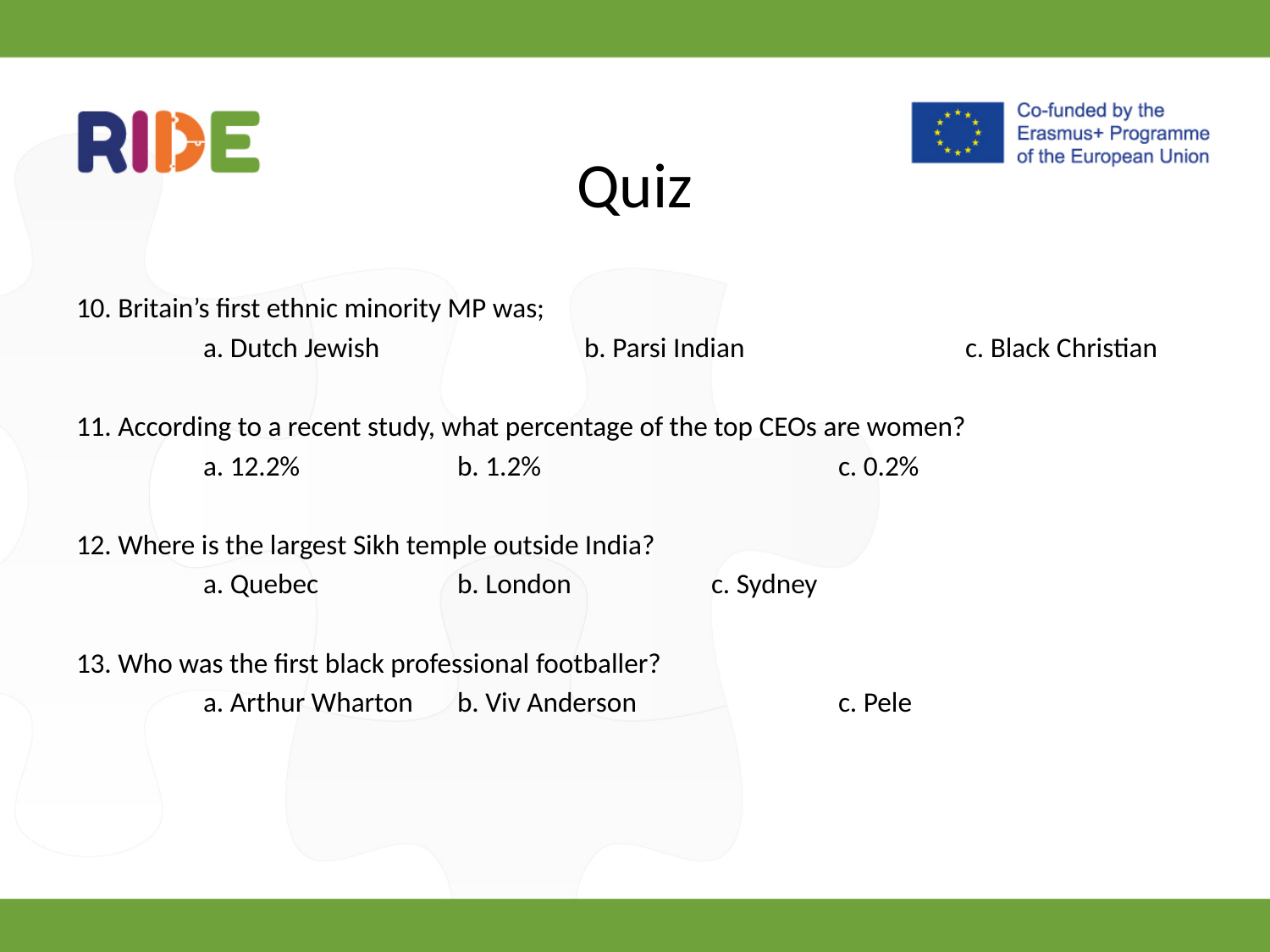

# Quiz

10. Britain’s first ethnic minority MP was;
	a. Dutch Jewish		b. Parsi Indian		c. Black Christian

11. According to a recent study, what percentage of the top CEOs are women?
	a. 12.2%		b. 1.2%			c. 0.2%

12. Where is the largest Sikh temple outside India?
	a. Quebec		b. London		c. Sydney

13. Who was the first black professional footballer?
	a. Arthur Wharton	b. Viv Anderson		c. Pele